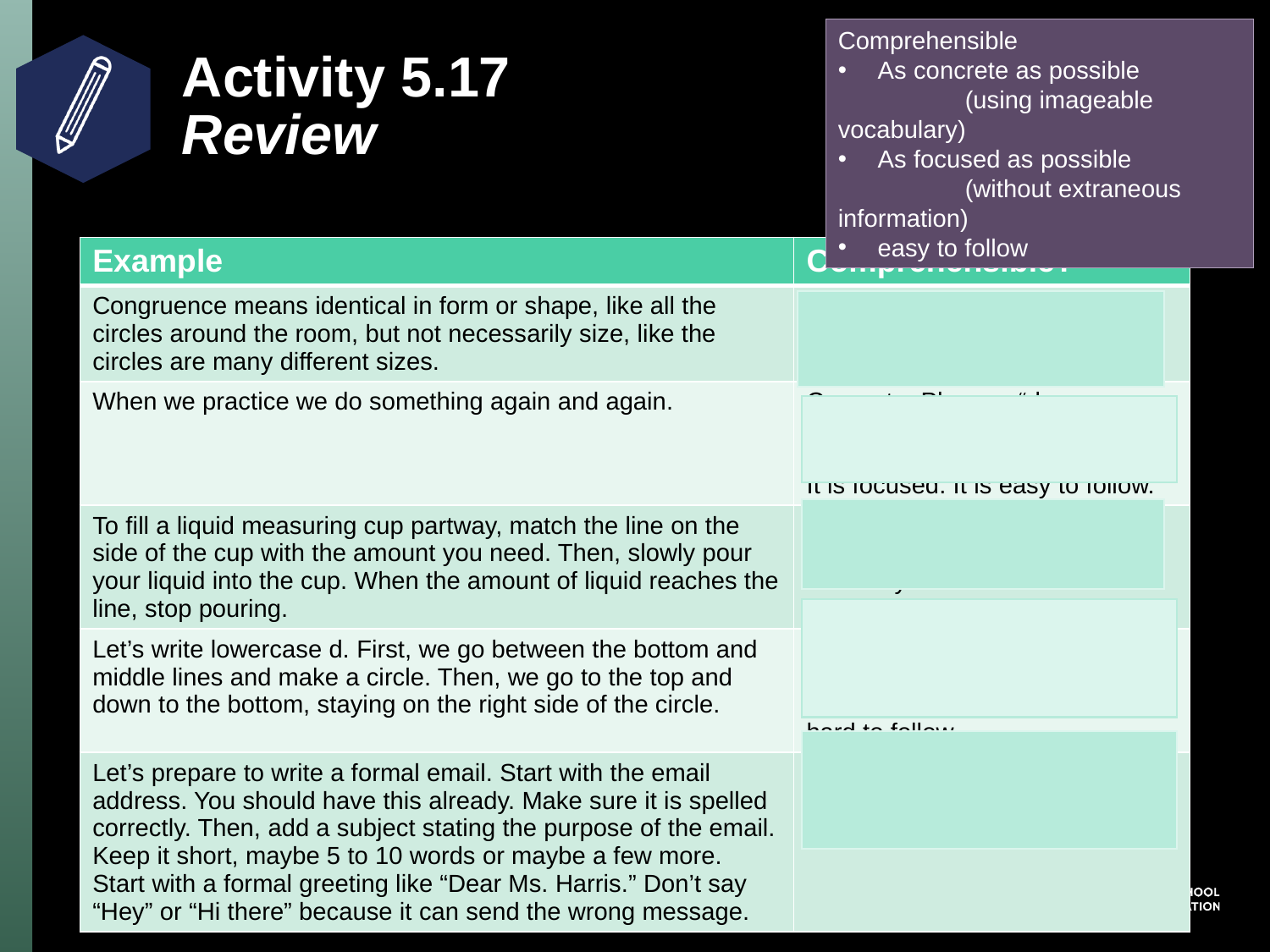

Comprehensible
As concrete as possible
	(using imageable vocabulary)
As focused as possible
	(without extraneous information)
easy to follow
# Activity 5.17 Review

| Example | Comprehensible? |
| --- | --- |
| Congruence means identical in form or shape, like all the circles around the room, but not necessarily size, like the circles are many different sizes. | Concrete. Some extraneous information. That might make it harder to follow. |
| When we practice we do something again and again. | Concrete. Phrases “do something” and “again and again” are common. It is focused. It is easy to follow. |
| To fill a liquid measuring cup partway, match the line on the side of the cup with the amount you need. Then, slowly pour your liquid into the cup. When the amount of liquid reaches the line, stop pouring. | Concrete. Most nouns and verbs are imageable. It is very focused and easy to follow. |
| Let’s write lowercase d. First, we go between the bottom and middle lines and make a circle. Then, we go to the top and down to the bottom, staying on the right side of the circle. | Not concrete. “Go between,” “go to,” and “staying on” are vague. It is focused. Language makes it hard to follow. |
| Let’s prepare to write a formal email. Start with the email address. You should have this already. Make sure it is spelled correctly. Then, add a subject stating the purpose of the email. Keep it short, maybe 5 to 10 words or maybe a few more. Start with a formal greeting like “Dear Ms. Harris.” Don’t say “Hey” or “Hi there” because it can send the wrong message. | Concrete. Not focused; many tangents. Extraneous information makes it harder to follow. |